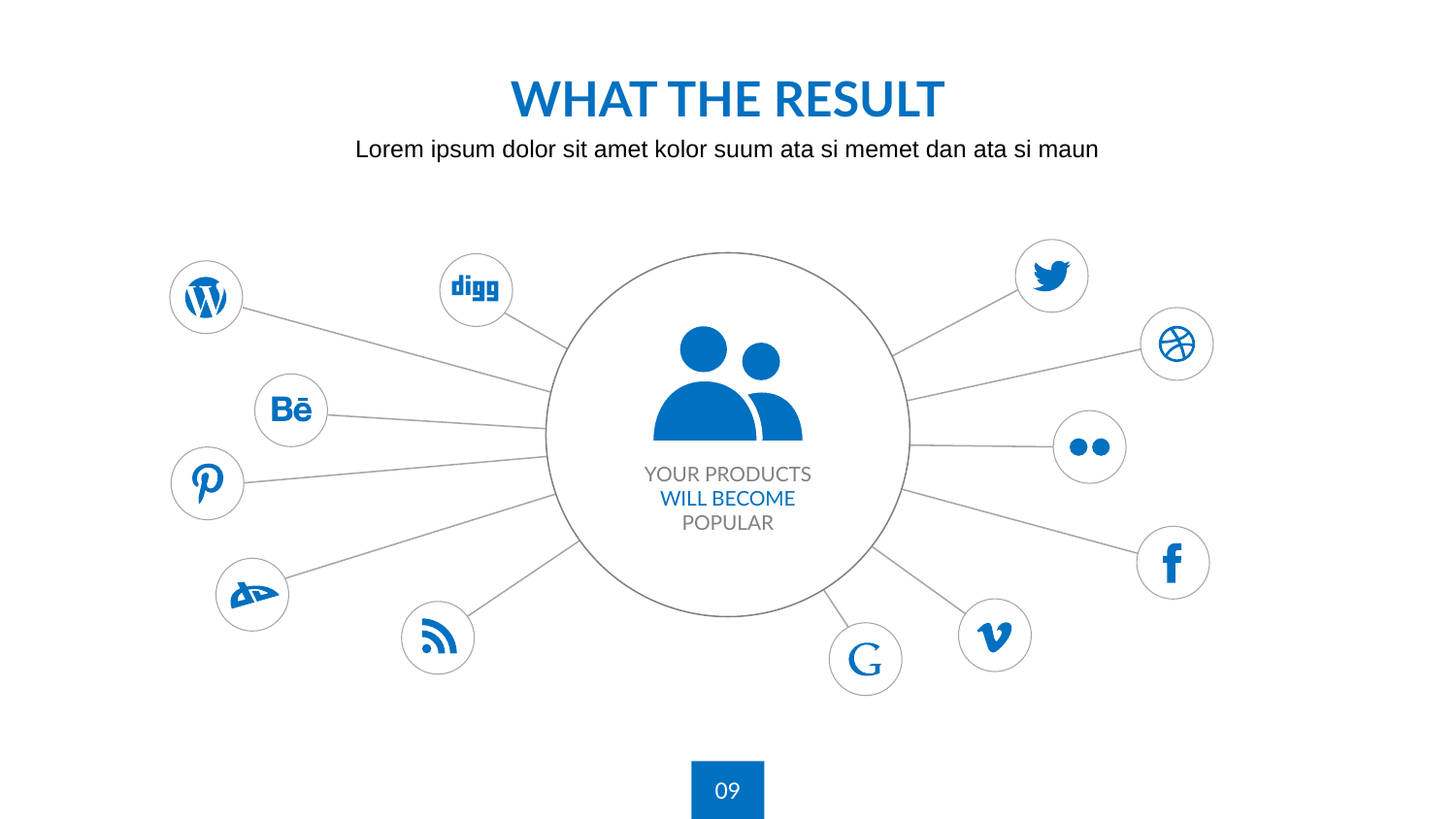

WHAT THE RESULT
Lorem ipsum dolor sit amet kolor suum ata si memet dan ata si maun

YOUR PRODUCTS
WILL BECOME
POPULAR

09